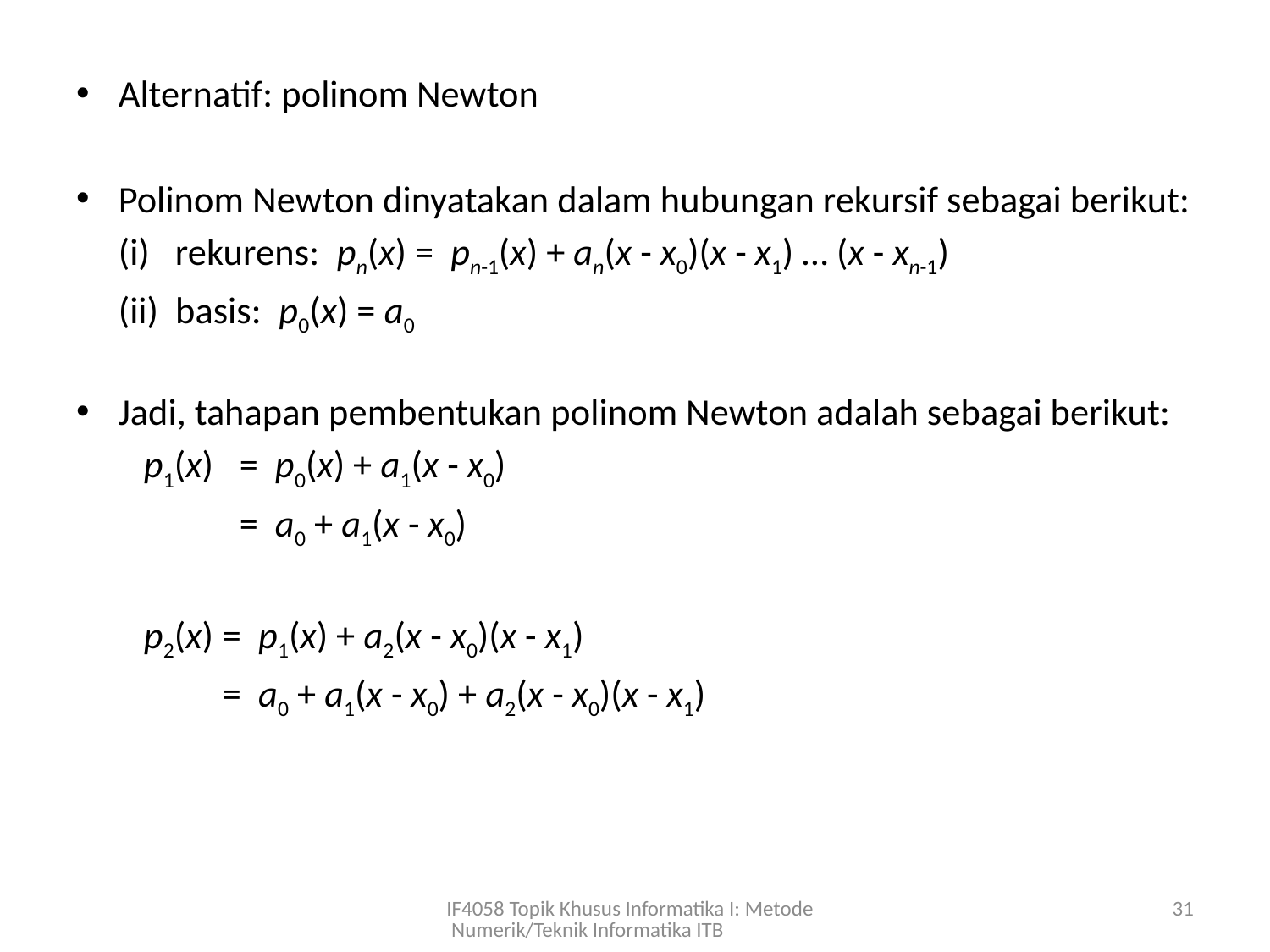

Alternatif: polinom Newton

Polinom Newton dinyatakan dalam hubungan rekursif sebagai berikut:
	(i)   rekurens:  pn(x) =  pn-1(x) + an(x - x0)(x - x1) … (x - xn-1)
	(ii)  basis:  p0(x) = a0

Jadi, tahapan pembentukan polinom Newton adalah sebagai berikut:
		   p1(x) 	  =  p0(x) + a1(x - x0)
	         	  =  a0 + a1(x - x0)

		   p2(x) 	=  p1(x) + a2(x - x0)(x - x1)
	         	=  a0 + a1(x - x0) + a2(x - x0)(x - x1)

IF4058 Topik Khusus Informatika I: Metode  Numerik/Teknik Informatika ITB
31